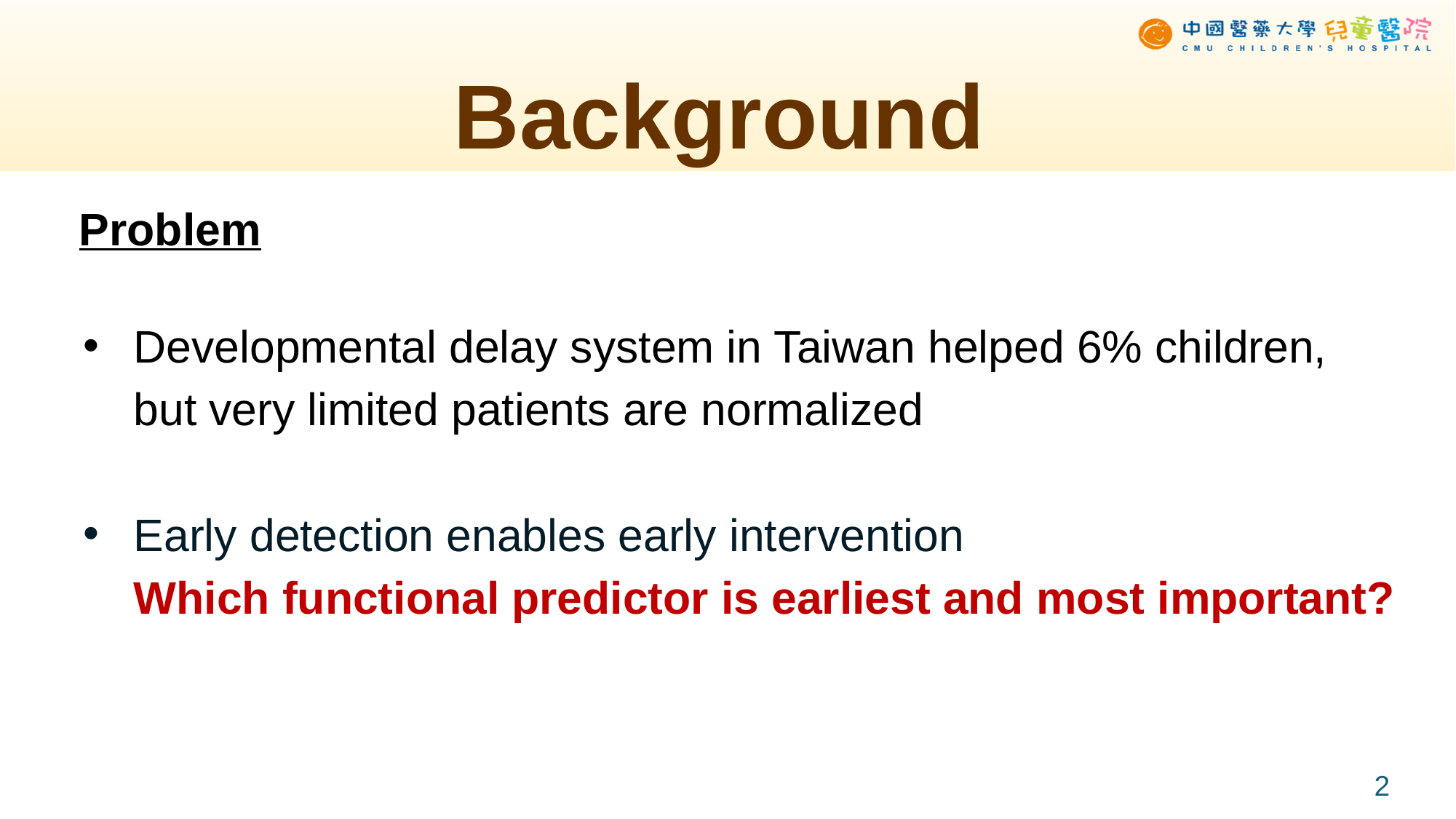

# Background
Problem
Developmental delay system in Taiwan helped 6% children,
but very limited patients are normalized

Early detection enables early intervention
Which functional predictor is earliest and most important?

2